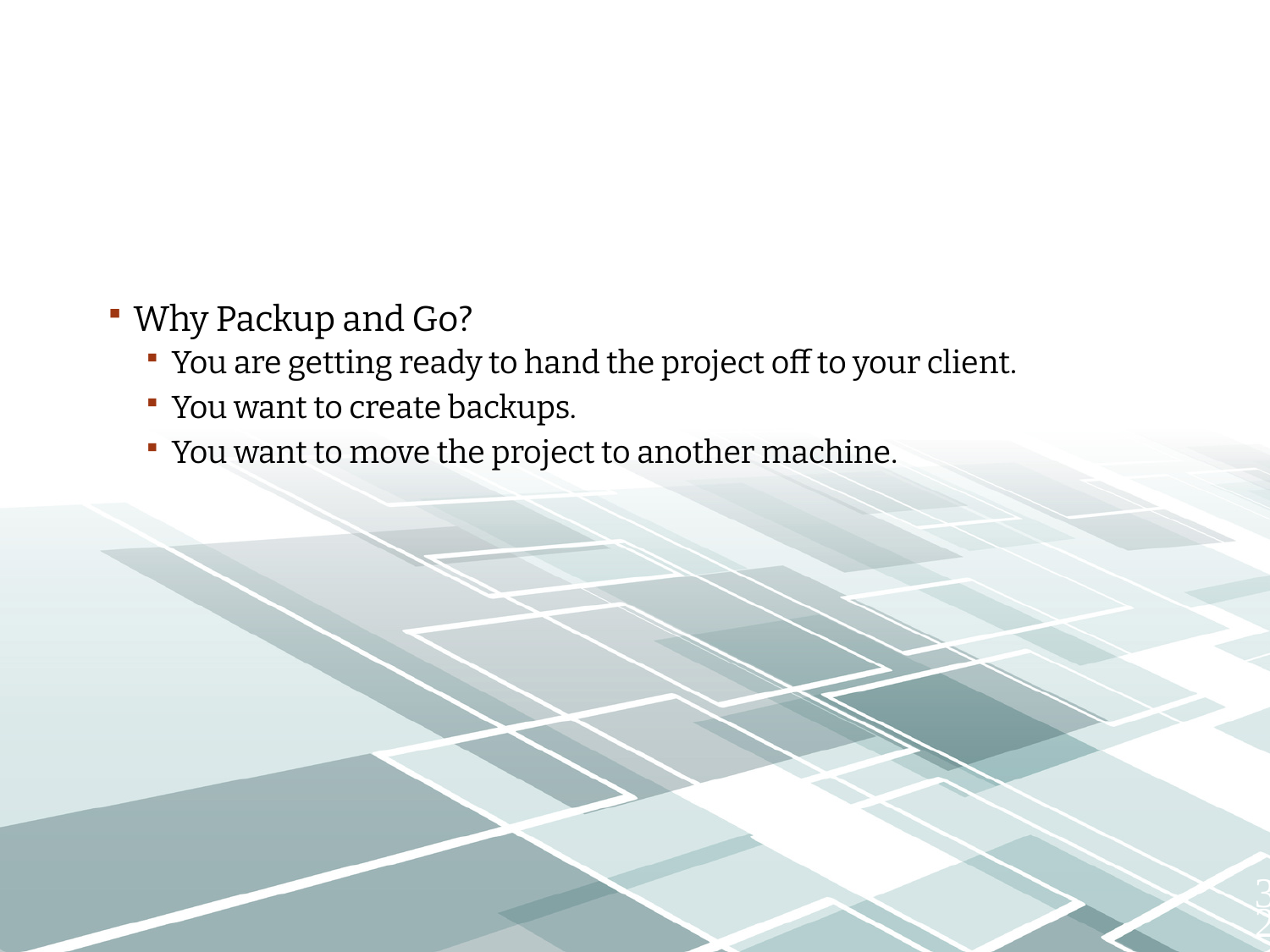

Why Packup and Go?
You are getting ready to hand the project off to your client.
You want to create backups.
You want to move the project to another machine.
32